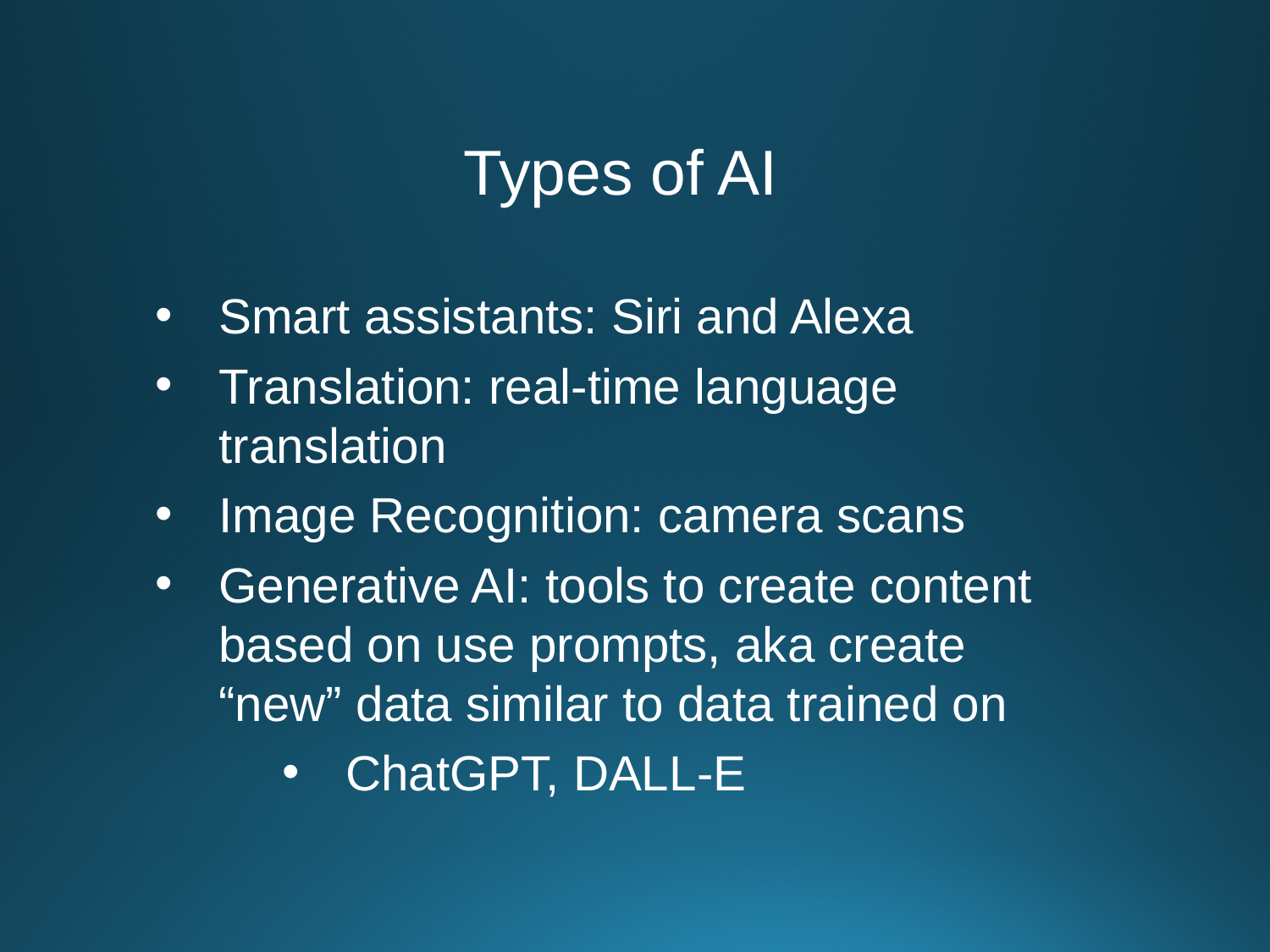

Types of AI
Smart assistants: Siri and Alexa
Translation: real-time language translation
Image Recognition: camera scans
Generative AI: tools to create content based on use prompts, aka create “new” data similar to data trained on
ChatGPT, DALL-E